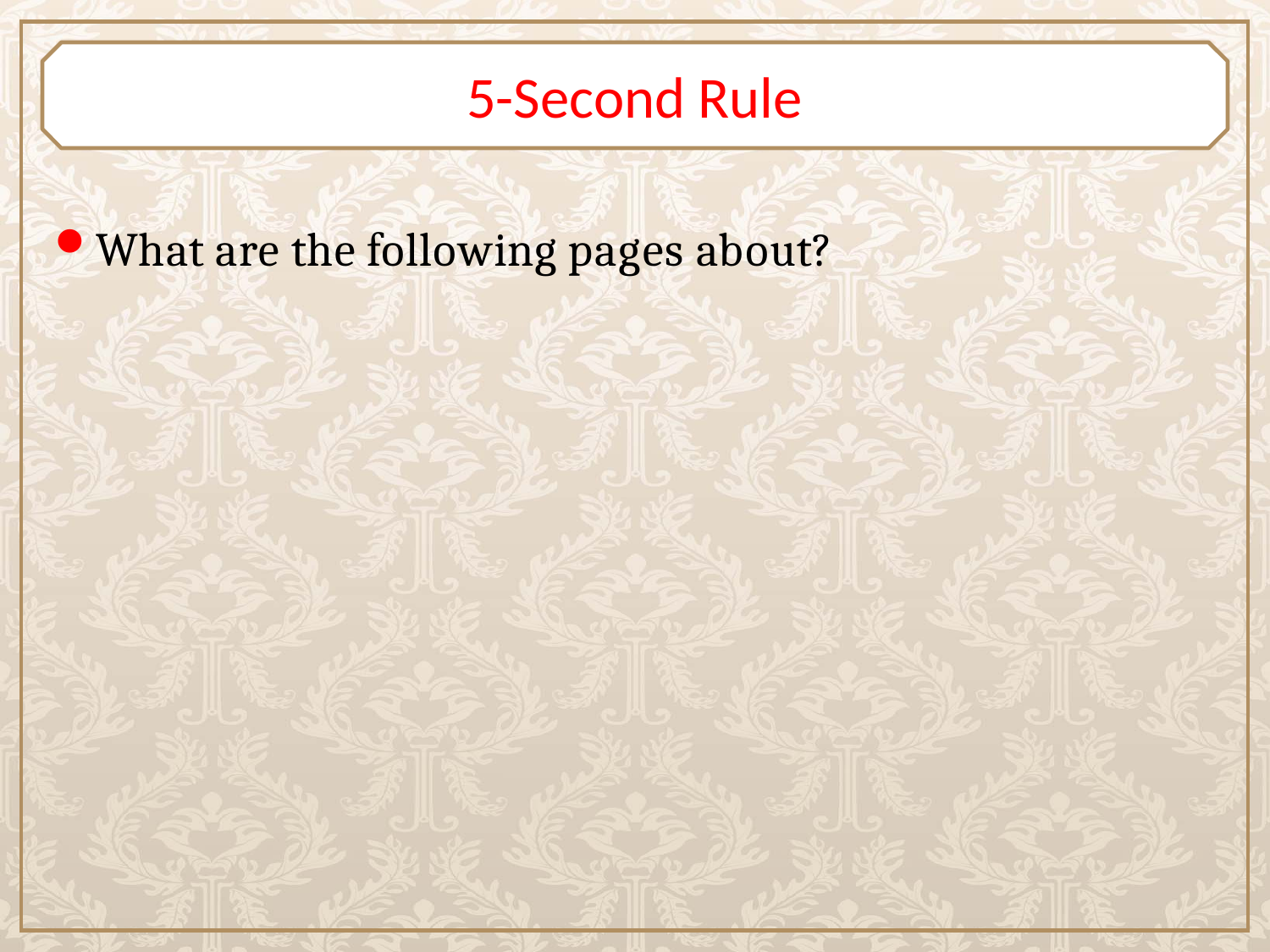

# 5-Second Rule
What are the following pages about?